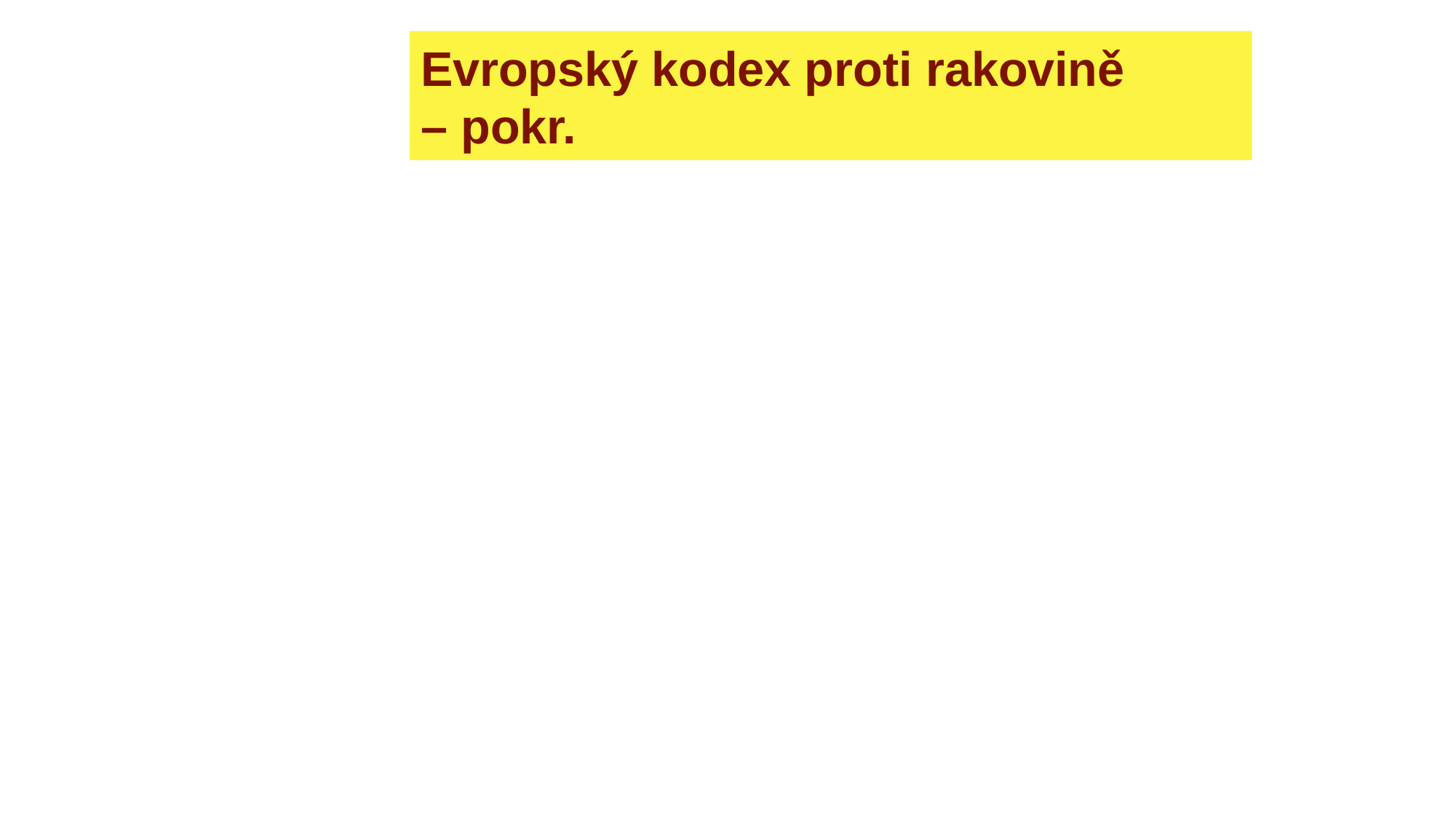

# Evropský kodex proti rakovině – pokr.
8 Na pracovišti se dodržováním pravidel bezpečnosti práce chraňte před látkami způsobujícími rakovinu.
9 Zjistěte, zda nejste ve vašem domově vystaveni záření pocházejícímu z přirozeně vysokých úrovní radonu. Snažte se vysoké úrovně radonu snížit.
10 Pro ženy:
  • Kojení snižuje riziko výskytu rakoviny u matky. Je-li to možné, kojte své dítě.
  • Hormonální substituční terapie zvyšuje riziko některých typů rakoviny.
  • Omezte používání hormonální substituční terapie.
11 Zajistěte, aby se vaše děti účastnily očkovacích programů proti:
  • hepatitidě B (pro novorozence)
  • lidskému papilomaviru (HPV) (pro dívky).
12 Účastněte se organizovaných screeningových programů zaměřených na:
  • rakovinu tlustého střeva a konečníku (muži a ženy)
  • rakovinu prsu (ženy)
  • rakovinu děložního čípku (ženy).